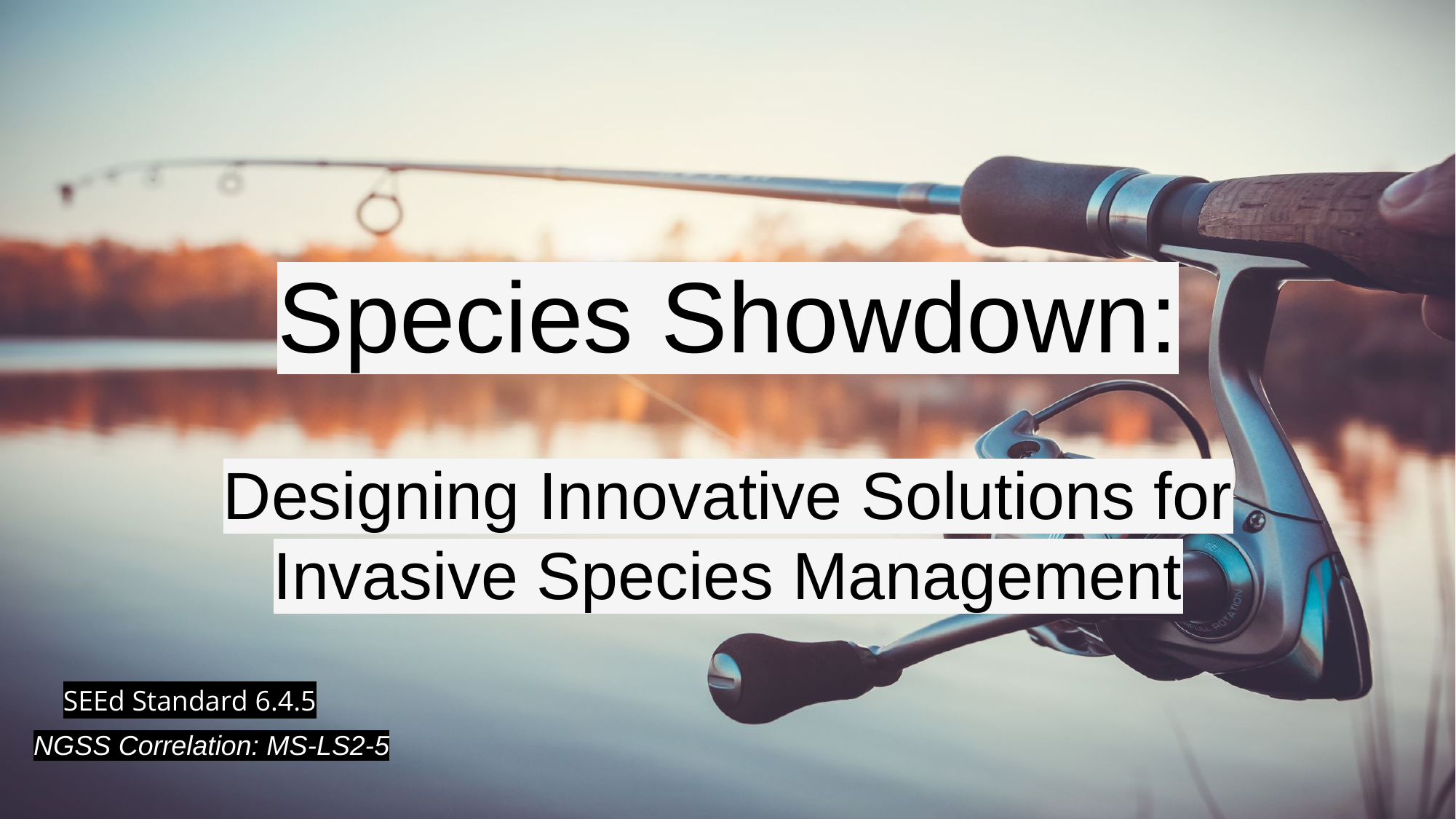

# Species Showdown: Designing Innovative Solutions for Invasive Species Management
SEEd Standard 6.4.5
NGSS Correlation: MS-LS2-5